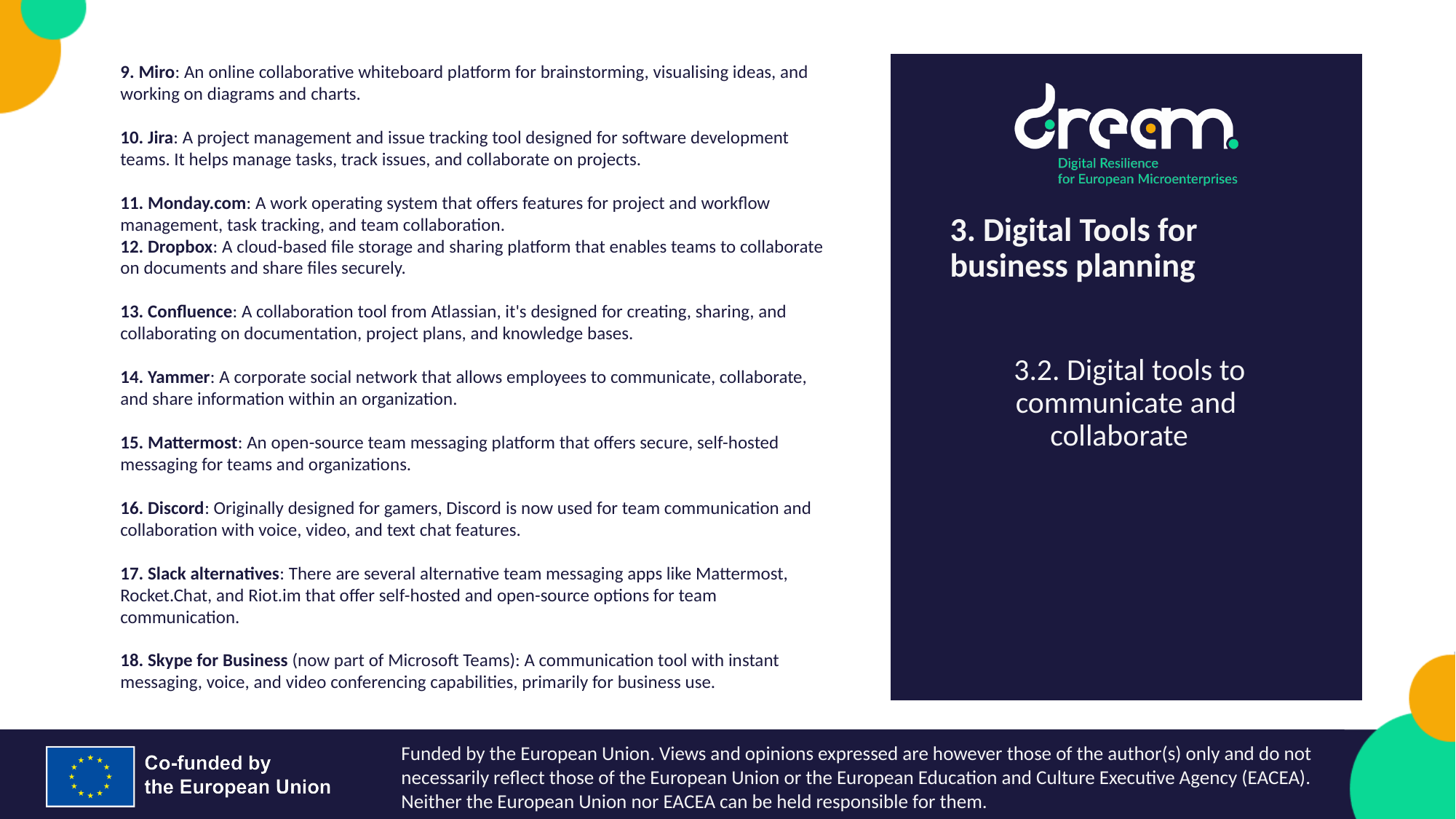

9. Miro: An online collaborative whiteboard platform for brainstorming, visualising ideas, and working on diagrams and charts.

10. Jira: A project management and issue tracking tool designed for software development teams. It helps manage tasks, track issues, and collaborate on projects.

11. Monday.com: A work operating system that offers features for project and workflow management, task tracking, and team collaboration.
12. Dropbox: A cloud-based file storage and sharing platform that enables teams to collaborate on documents and share files securely.

13. Confluence: A collaboration tool from Atlassian, it's designed for creating, sharing, and collaborating on documentation, project plans, and knowledge bases.

14. Yammer: A corporate social network that allows employees to communicate, collaborate, and share information within an organization.

15. Mattermost: An open-source team messaging platform that offers secure, self-hosted messaging for teams and organizations.

16. Discord: Originally designed for gamers, Discord is now used for team communication and collaboration with voice, video, and text chat features.

17. Slack alternatives: There are several alternative team messaging apps like Mattermost, Rocket.Chat, and Riot.im that offer self-hosted and open-source options for team communication.

18. Skype for Business (now part of Microsoft Teams): A communication tool with instant messaging, voice, and video conferencing capabilities, primarily for business use.

3. Digital Tools for business planning

 3.2. Digital tools to communicate and collaborate